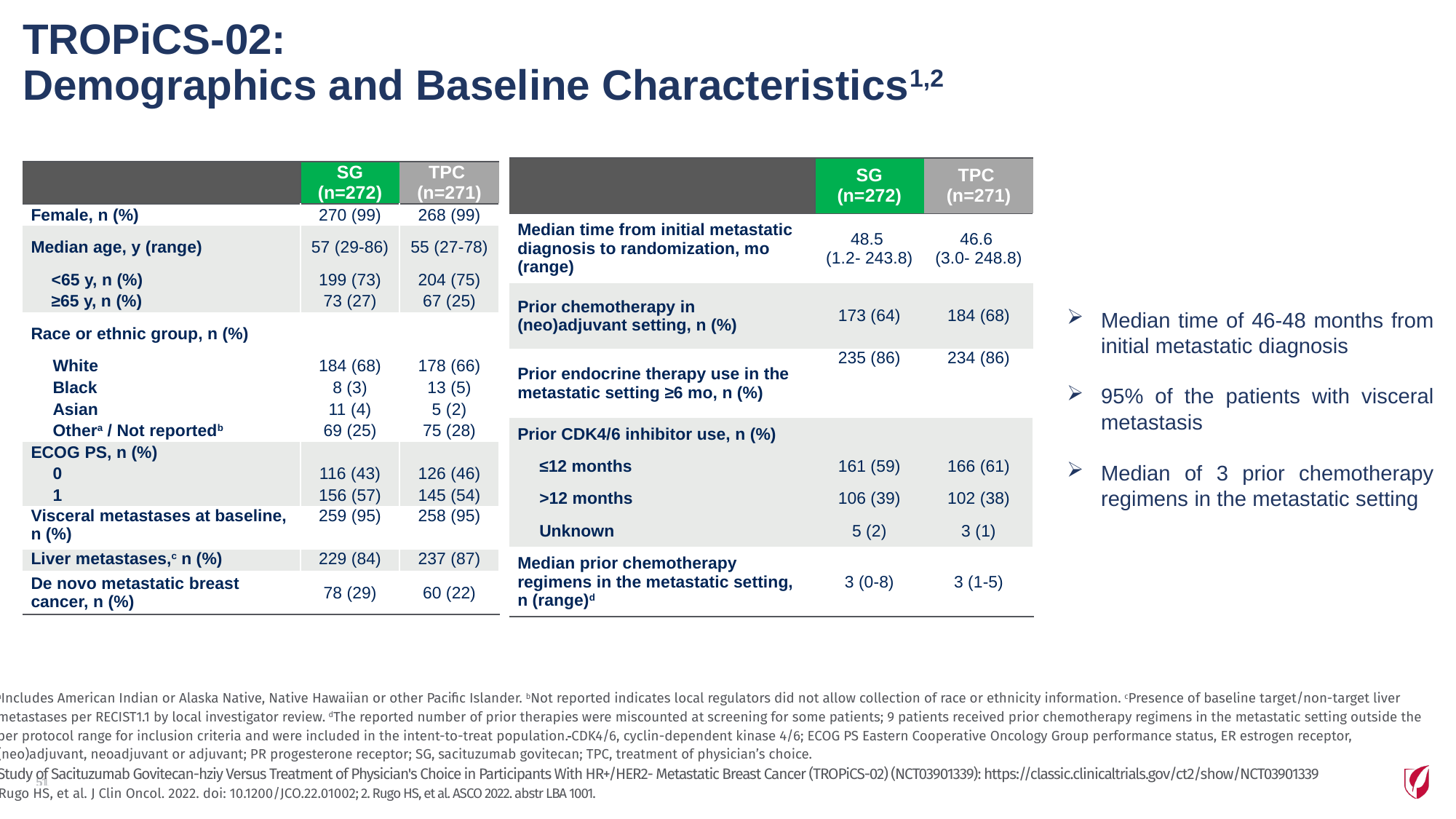

# TROPiCS-02: Demographics and Baseline Characteristics1,2
|  | SG (n=272) | TPC (n=271) |
| --- | --- | --- |
| Median time from initial metastatic diagnosis to randomization, mo (range) | 48.5 (1.2- 243.8) | 46.6 (3.0- 248.8) |
| Prior chemotherapy in (neo)adjuvant setting, n (%) | 173 (64) | 184 (68) |
| Prior endocrine therapy use in the metastatic setting ≥6 mo, n (%) | 235 (86) | 234 (86) |
| Prior CDK4/6 inhibitor use, n (%) |  |  |
| ≤12 months | 161 (59) | 166 (61) |
| >12 months | 106 (39) | 102 (38) |
| Unknown | 5 (2) | 3 (1) |
| Median prior chemotherapy regimens in the metastatic setting, n (range)d | 3 (0-8) | 3 (1-5) |
|  | SG (n=272) | TPC (n=271) |
| --- | --- | --- |
| Female, n (%) | 270 (99) | 268 (99) |
| Median age, y (range) | 57 (29-86) | 55 (27-78) |
| <65 y, n (%) | 199 (73) | 204 (75) |
| ≥65 y, n (%) | 73 (27) | 67 (25) |
| Race or ethnic group, n (%) |  |  |
| White | 184 (68) | 178 (66) |
| Black | 8 (3) | 13 (5) |
| Asian | 11 (4) | 5 (2) |
| Othera / Not reportedb | 69 (25) | 75 (28) |
| ECOG PS, n (%) |  |  |
| 0 | 116 (43) | 126 (46) |
| 1 | 156 (57) | 145 (54) |
| Visceral metastases at baseline, n (%) | 259 (95) | 258 (95) |
| Liver metastases,c n (%) | 229 (84) | 237 (87) |
| De novo metastatic breast cancer, n (%) | 78 (29) | 60 (22) |
Median time of 46-48 months from initial metastatic diagnosis

95% of the patients with visceral metastasis

Median of 3 prior chemotherapy regimens in the metastatic setting

aIncludes American Indian or Alaska Native, Native Hawaiian or other Pacific Islander. bNot reported indicates local regulators did not allow collection of race or ethnicity information. cPresence of baseline target/non-target liver metastases per RECIST1.1 by local investigator review. dThe reported number of prior therapies were miscounted at screening for some patients; 9 patients received prior chemotherapy regimens in the metastatic setting outside the per protocol range for inclusion criteria and were included in the intent-to-treat population. CDK4/6, cyclin-dependent kinase 4/6; ECOG PS Eastern Cooperative Oncology Group performance status, ER estrogen receptor, (neo)adjuvant, neoadjuvant or adjuvant; PR progesterone receptor; SG, sacituzumab govitecan; TPC, treatment of physician’s choice. 
Study of Sacituzumab Govitecan-hziy Versus Treatment of Physician's Choice in Participants With HR+/HER2- Metastatic Breast Cancer (TROPiCS-02) (NCT03901339): https://classic.clinicaltrials.gov/ct2/show/NCT03901339
1. Rugo HS, et al. J Clin Oncol. 2022. doi: 10.1200/JCO.22.01002; 2. Rugo HS, et al. ASCO 2022. abstr LBA 1001.